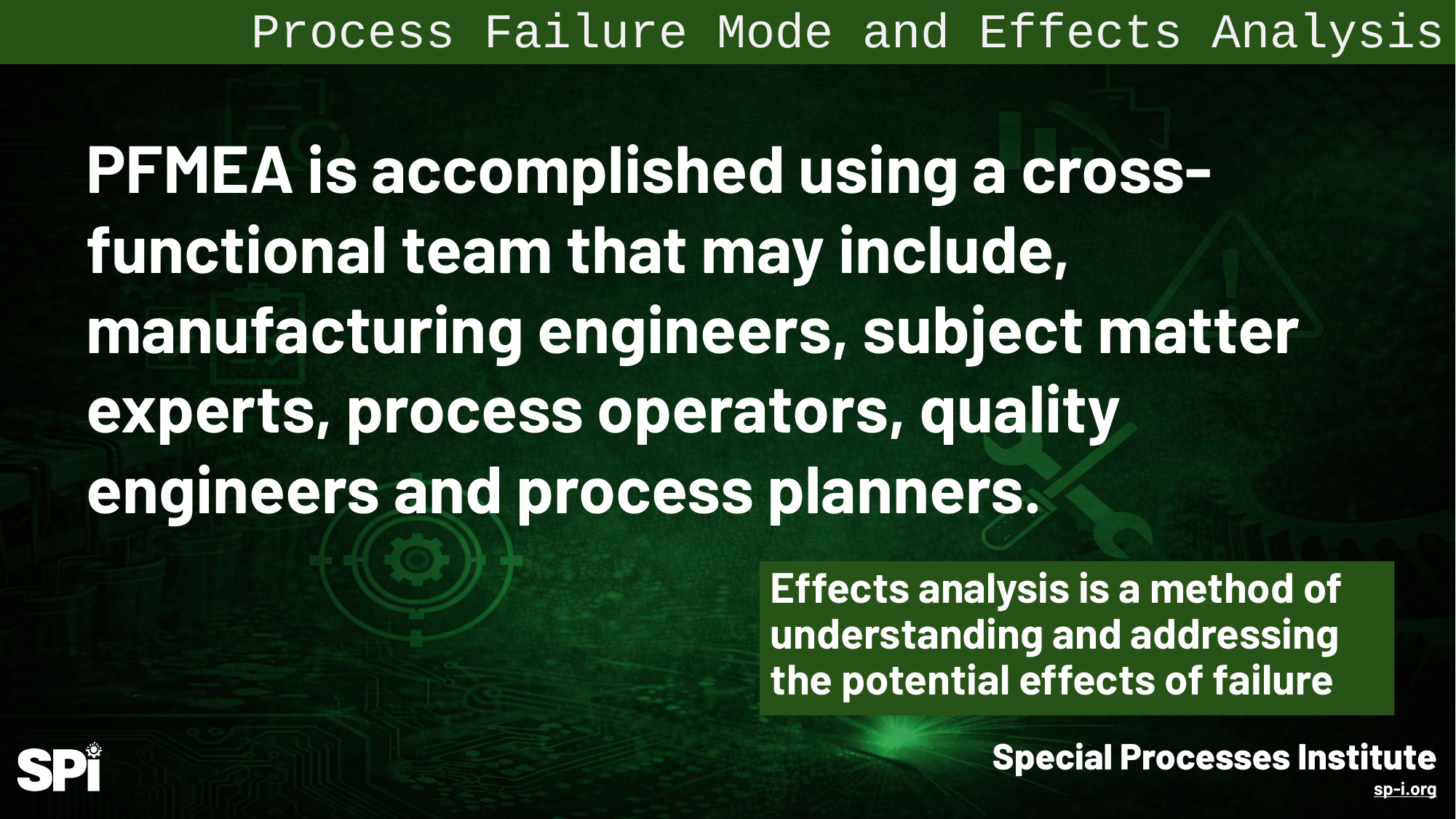

Process Failure Mode and Effects Analysis

PFMEA is accomplished using a cross-functional team that may include, manufacturing engineers, subject matter experts, process operators, quality engineers and process planners.
Effects analysis is a method of understanding and addressing the potential effects of failure